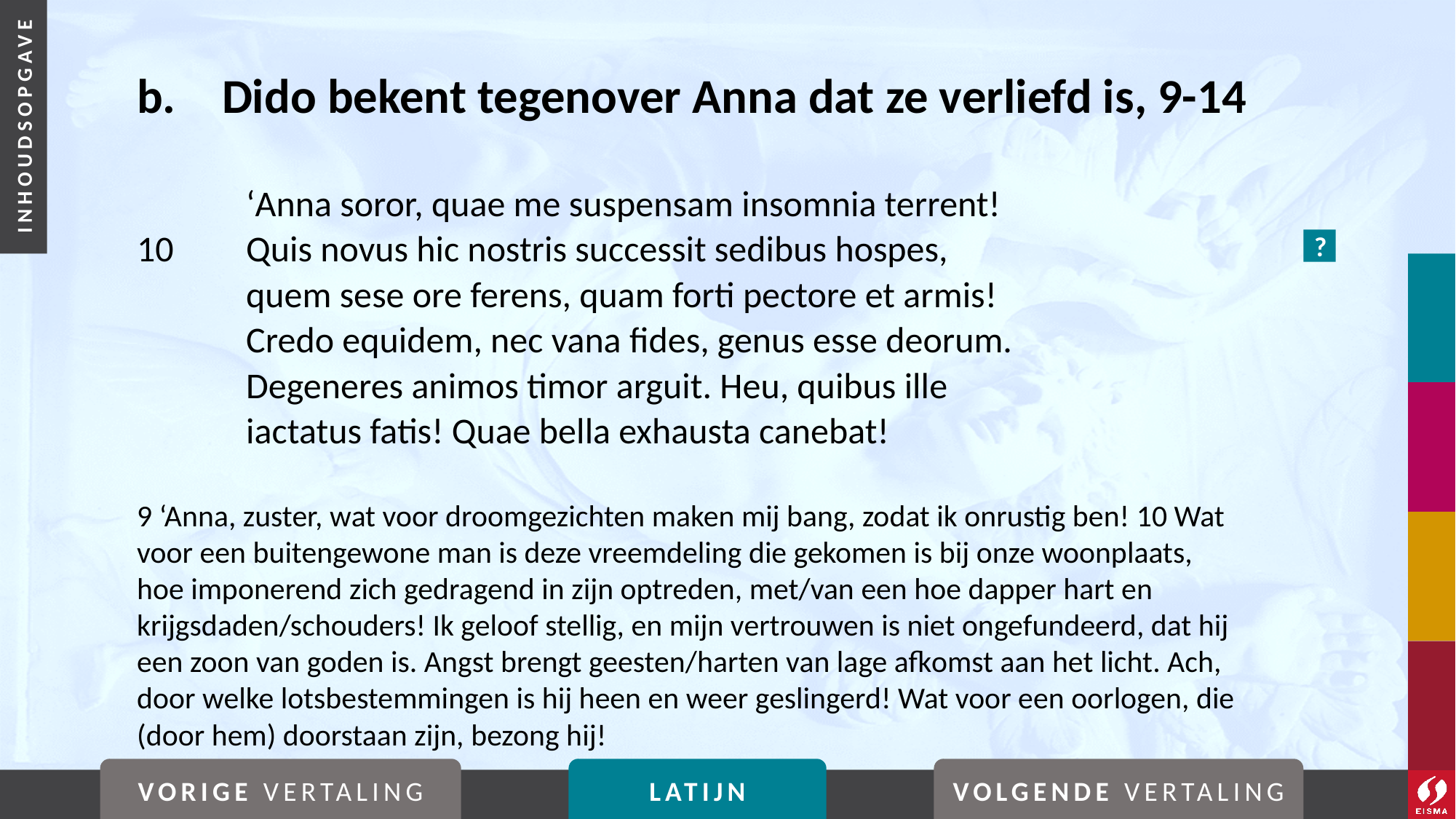

# b. 	Dido bekent tegenover Anna dat ze verliefd is, 9-14
	‘Anna soror, quae me suspensam insomnia terrent!
10	Quis novus hic nostris successit sedibus hospes,
	quem sese ore ferens, quam forti pectore et armis!
	Credo equidem, nec vana fides, genus esse deorum.
	Degeneres animos timor arguit. Heu, quibus ille
	iactatus fatis! Quae bella exhausta canebat!

9 ‘Anna, zuster, wat voor droomgezichten maken mij bang, zodat ik onrustig ben! 10 Wat voor een buitengewone man is deze vreemdeling die gekomen is bij onze woonplaats, hoe imponerend zich gedragend in zijn optreden, met/van een hoe dapper hart en krijgsdaden/schouders! Ik geloof stellig, en mijn vertrouwen is niet ongefundeerd, dat hij een zoon van goden is. Angst brengt geesten/harten van lage afkomst aan het licht. Ach, door welke lotsbestemmingen is hij heen en weer geslingerd! Wat voor een oorlogen, die (door hem) doorstaan zijn, bezong hij!
?
VORIGE VERTALING
LATIJN
VOLGENDE VERTALING